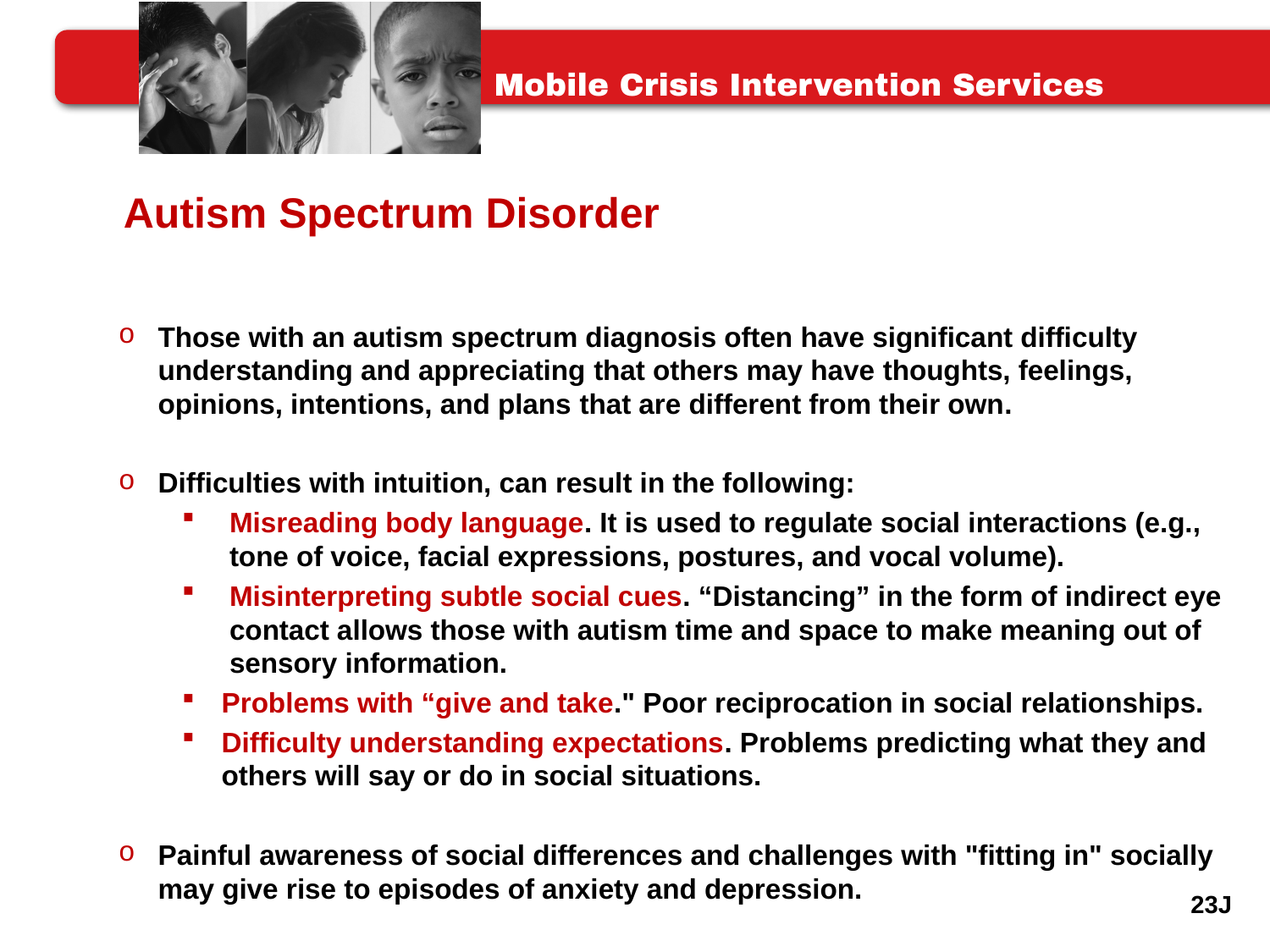

Autism Spectrum Disorder
Theory of the Mind:
Those with an autism spectrum diagnosis often have significant difficulty understanding and appreciating that others may have thoughts, feelings, opinions, intentions, and plans that are different from their own.

Difficulties with intuition, can result in the following:
Misreading body language. It is used to regulate social interactions (e.g., tone of voice, facial expressions, postures, and vocal volume).
Misinterpreting subtle social cues. “Distancing” in the form of indirect eye contact allows those with autism time and space to make meaning out of sensory information.
Problems with “give and take." Poor reciprocation in social relationships.
Difficulty understanding expectations. Problems predicting what they and others will say or do in social situations.

Painful awareness of social differences and challenges with "fitting in" socially may give rise to episodes of anxiety and depression.

23J